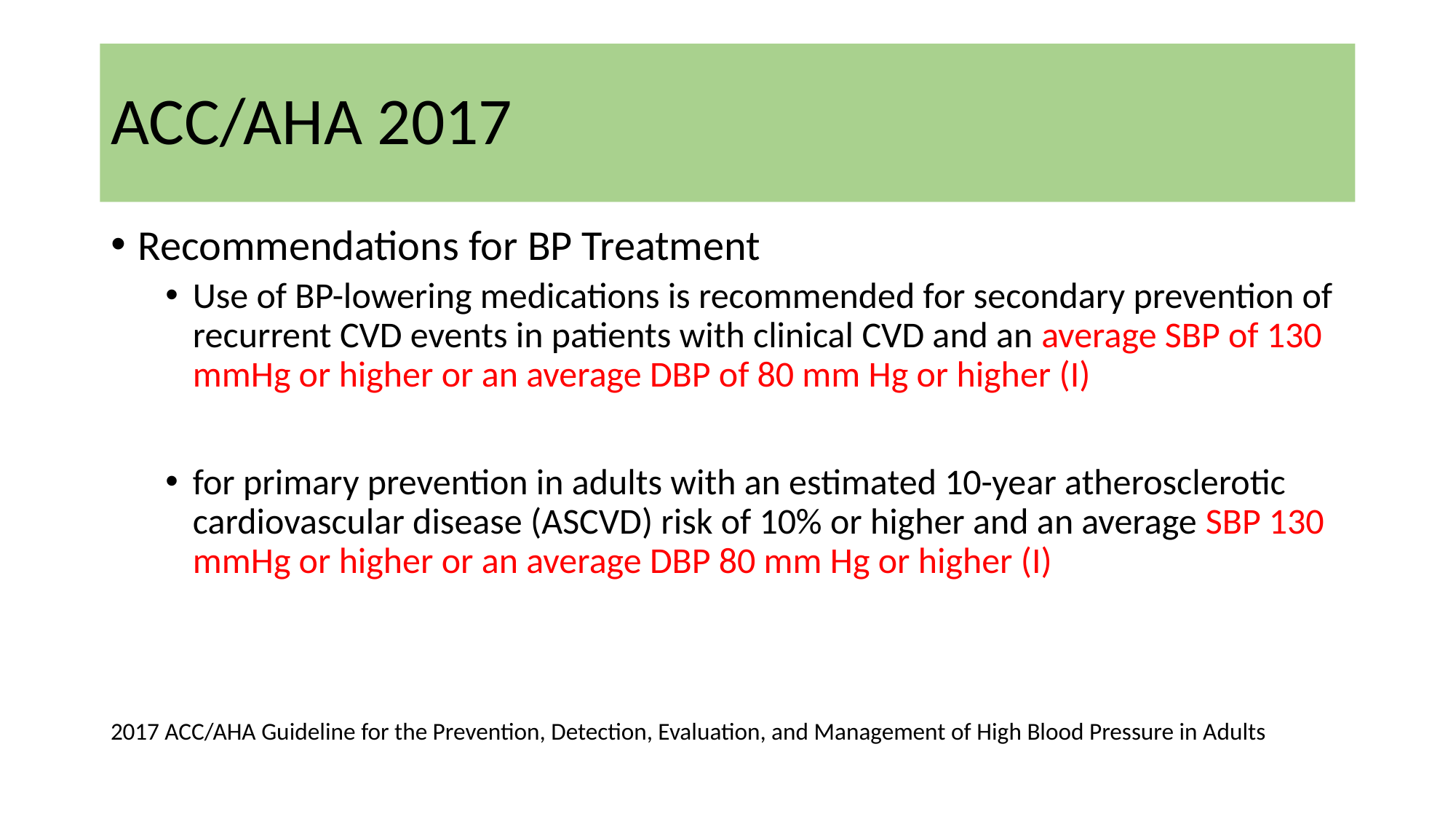

# ACC/AHA 2017
Recommendations for BP Treatment
Use of BP-lowering medications is recommended for secondary prevention of recurrent CVD events in patients with clinical CVD and an average SBP of 130 mmHg or higher or an average DBP of 80 mm Hg or higher (I)

for primary prevention in adults with an estimated 10-year atherosclerotic cardiovascular disease (ASCVD) risk of 10% or higher and an average SBP 130 mmHg or higher or an average DBP 80 mm Hg or higher (I)

2017 ACC/AHA Guideline for the Prevention, Detection, Evaluation, and Management of High Blood Pressure in Adults